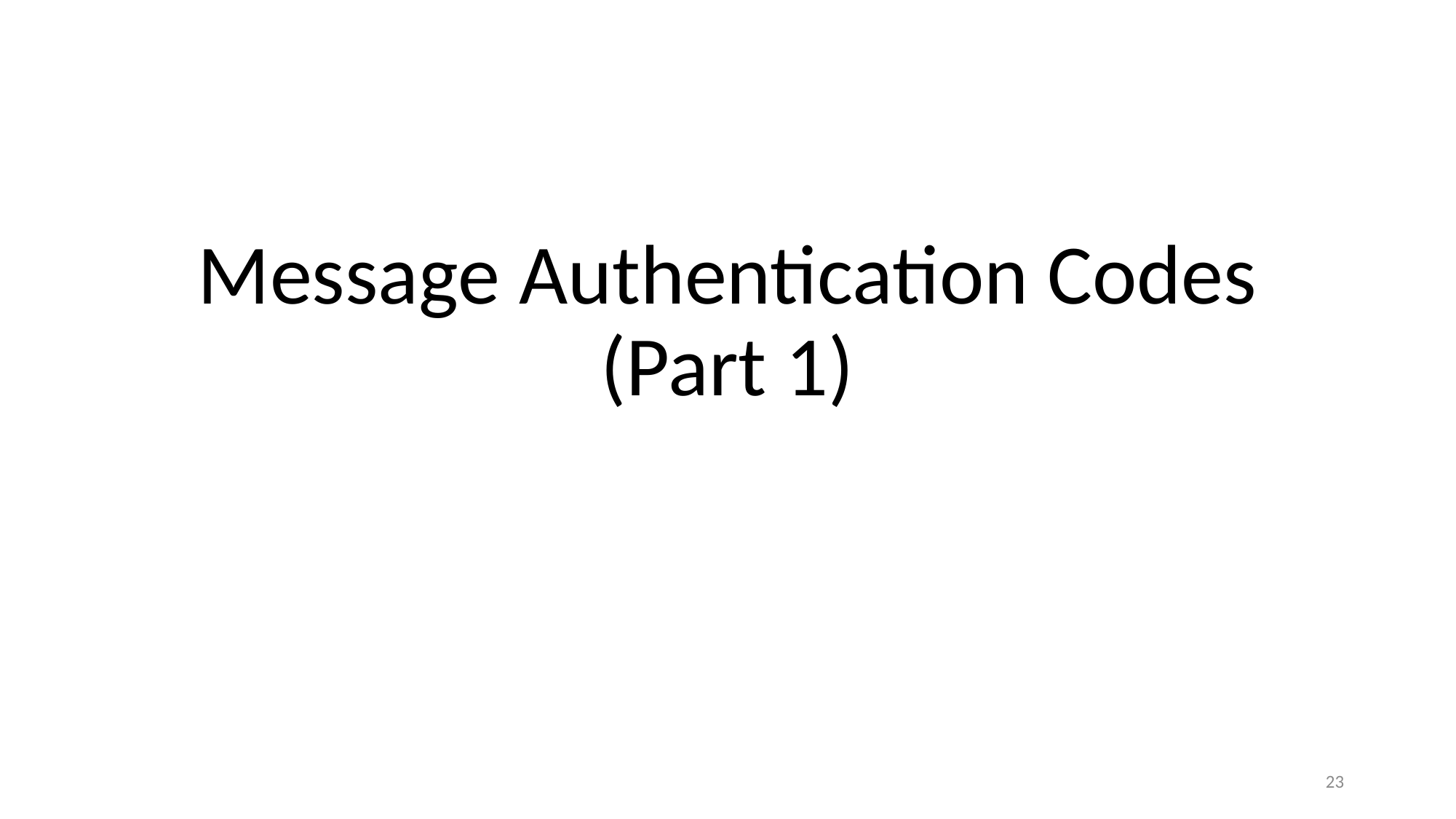

# Message Authentication Codes (Part 1)

23